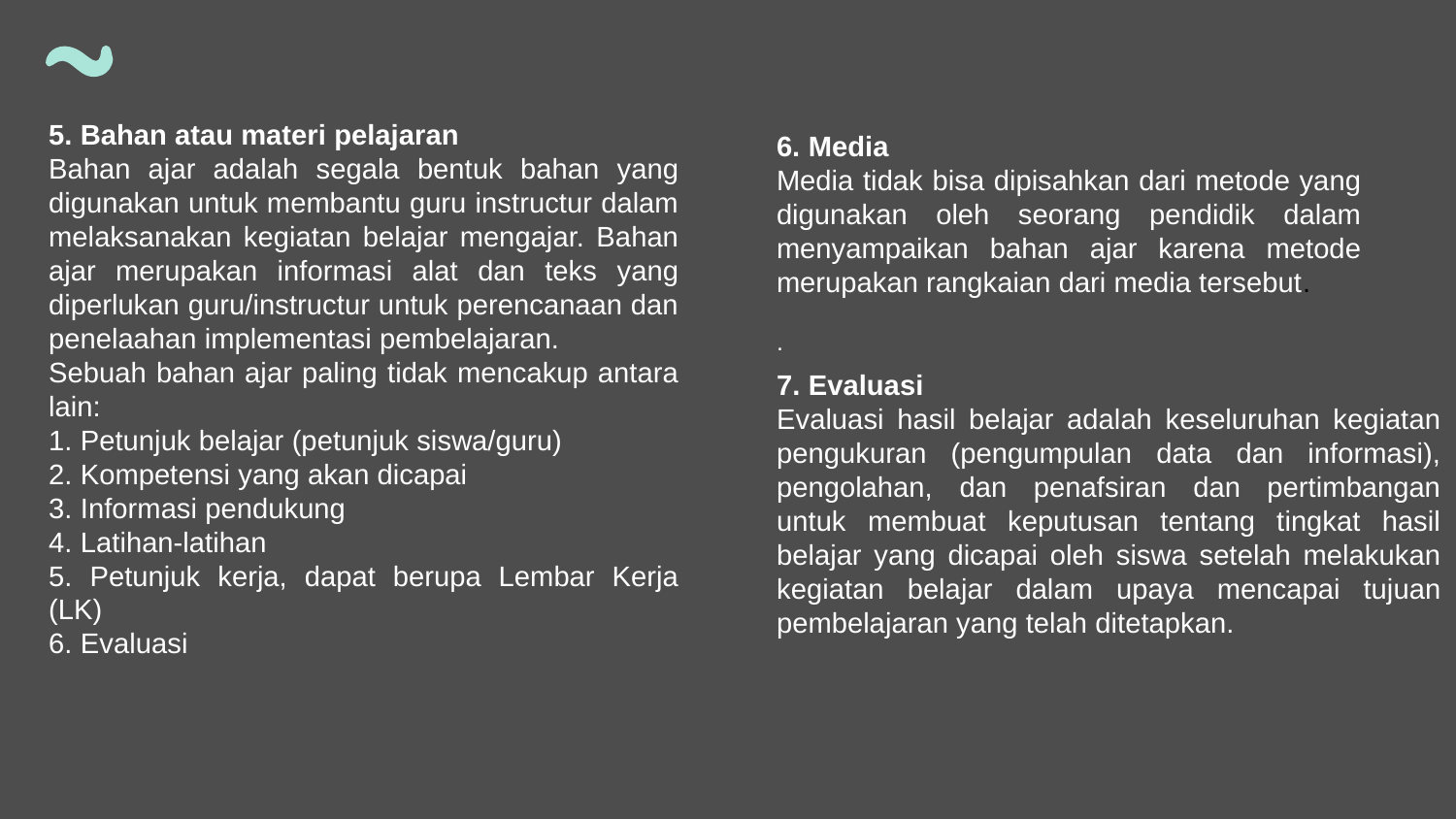

5. Bahan atau materi pelajaran
Bahan ajar adalah segala bentuk bahan yang digunakan untuk membantu guru instructur dalam melaksanakan kegiatan belajar mengajar. Bahan ajar merupakan informasi alat dan teks yang diperlukan guru/instructur untuk perencanaan dan penelaahan implementasi pembelajaran.
Sebuah bahan ajar paling tidak mencakup antara lain:
1. Petunjuk belajar (petunjuk siswa/guru)
2. Kompetensi yang akan dicapai
3. Informasi pendukung
4. Latihan-latihan
5. Petunjuk kerja, dapat berupa Lembar Kerja (LK)
6. Evaluasi
6. Media
Media tidak bisa dipisahkan dari metode yang digunakan oleh seorang pendidik dalam menyampaikan bahan ajar karena metode merupakan rangkaian dari media tersebut.

.

7. Evaluasi
Evaluasi hasil belajar adalah keseluruhan kegiatan pengukuran (pengumpulan data dan informasi), pengolahan, dan penafsiran dan pertimbangan untuk membuat keputusan tentang tingkat hasil belajar yang dicapai oleh siswa setelah melakukan kegiatan belajar dalam upaya mencapai tujuan pembelajaran yang telah ditetapkan.